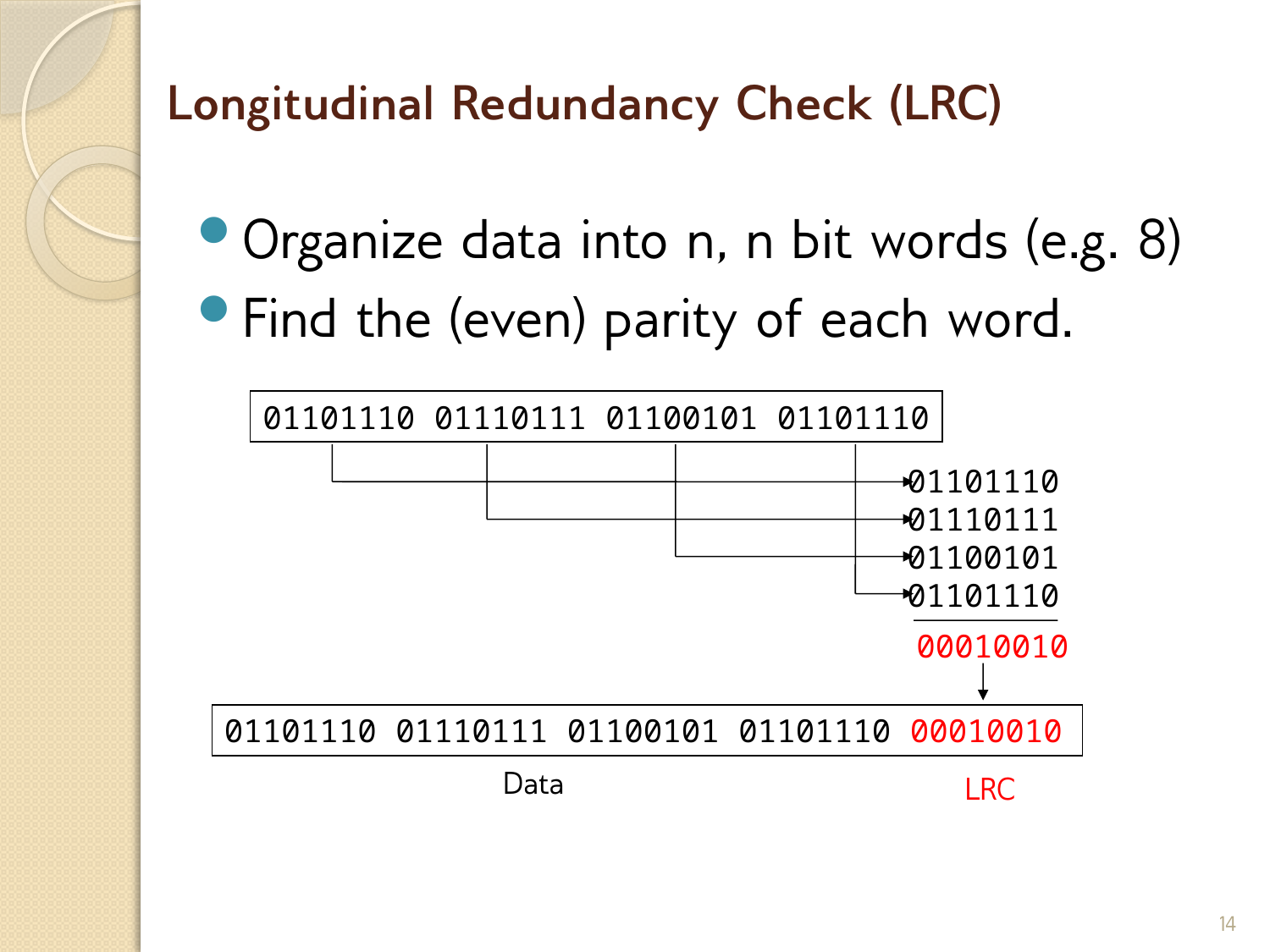

# Longitudinal Redundancy Check (LRC)
Organize data into n, n bit words (e.g. 8)
Find the (even) parity of each word.
01101110 01110111 01100101 01101110

01101110
01110111
01100101
01101110

00010010

01101110 01110111 01100101 01101110 00010010
Data
LRC
14